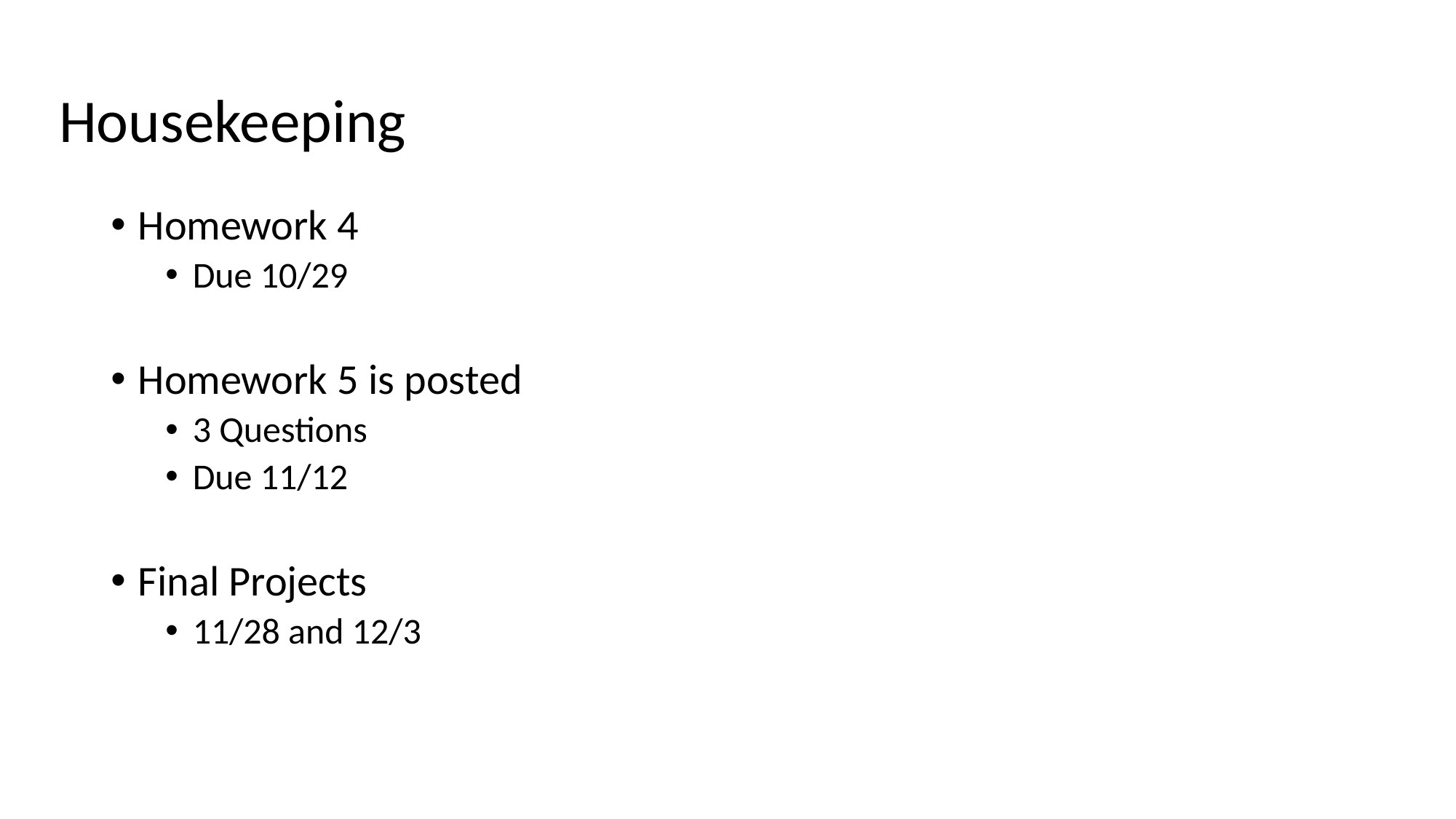

# Housekeeping
Homework 4
Due 10/29

Homework 5 is posted
3 Questions
Due 11/12

Final Projects
11/28 and 12/3